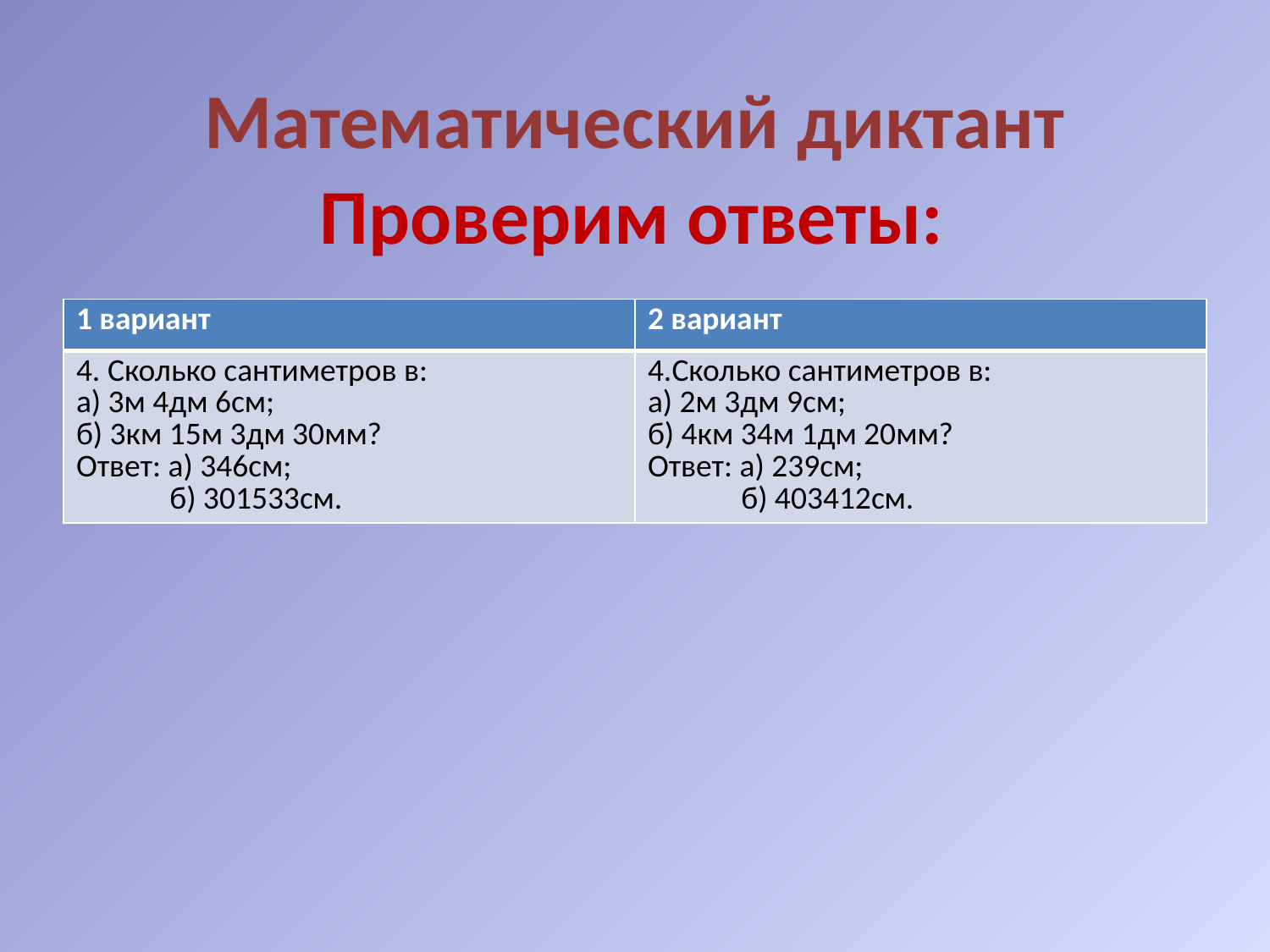

# Математический диктант
Проверим ответы:
| 1 вариант | 2 вариант |
| --- | --- |
| 4. Сколько сантиметров в: а) 3м 4дм 6см; б) 3км 15м 3дм 30мм? Ответ: а) 346см; б) 301533см. | 4.Сколько сантиметров в: а) 2м 3дм 9см; б) 4км 34м 1дм 20мм? Ответ: а) 239см; б) 403412см. |